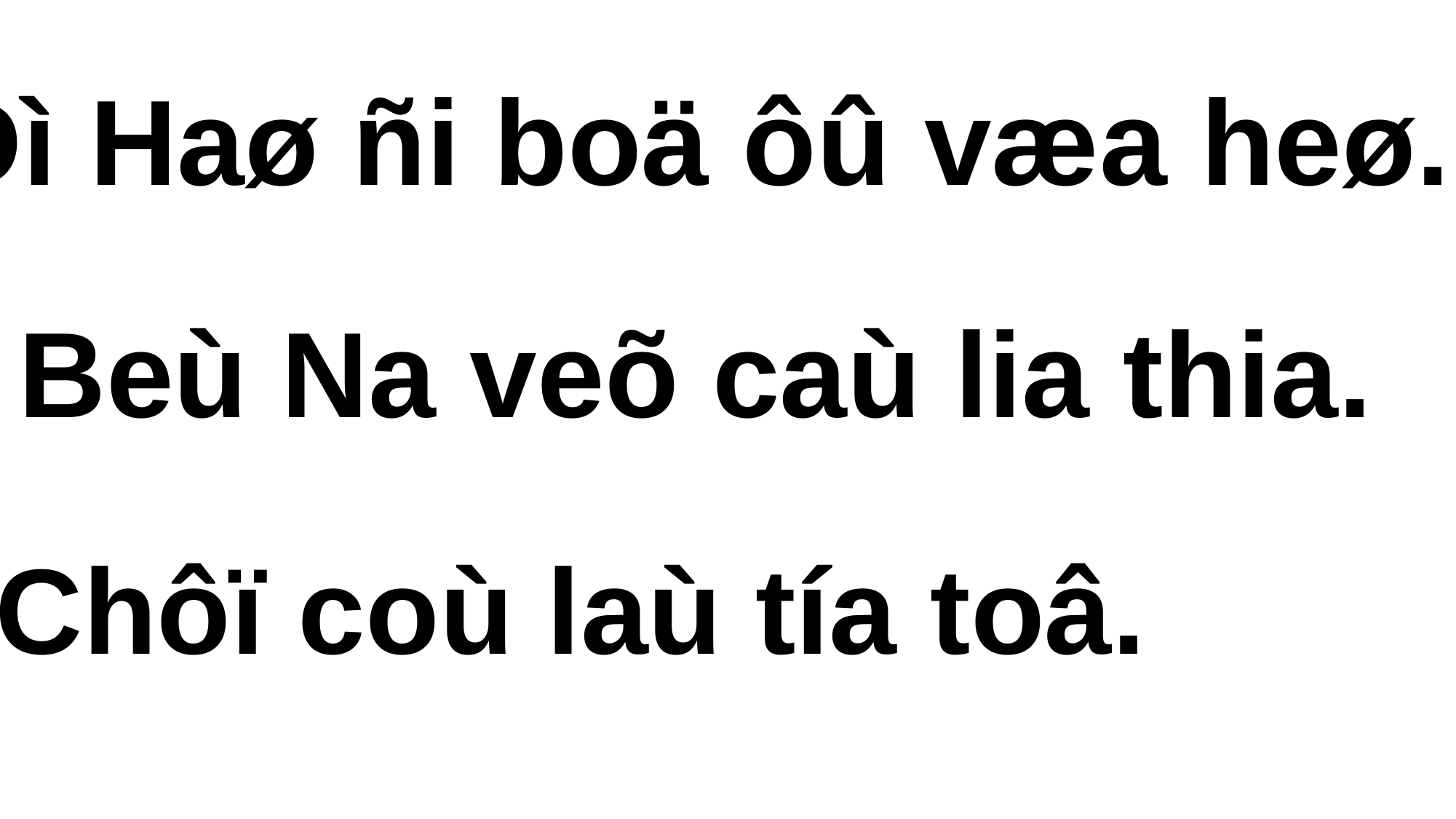

Dì Haø ñi boä ôû væa heø.
Beù Na veõ caù lia thia.
Chôï coù laù tía toâ.